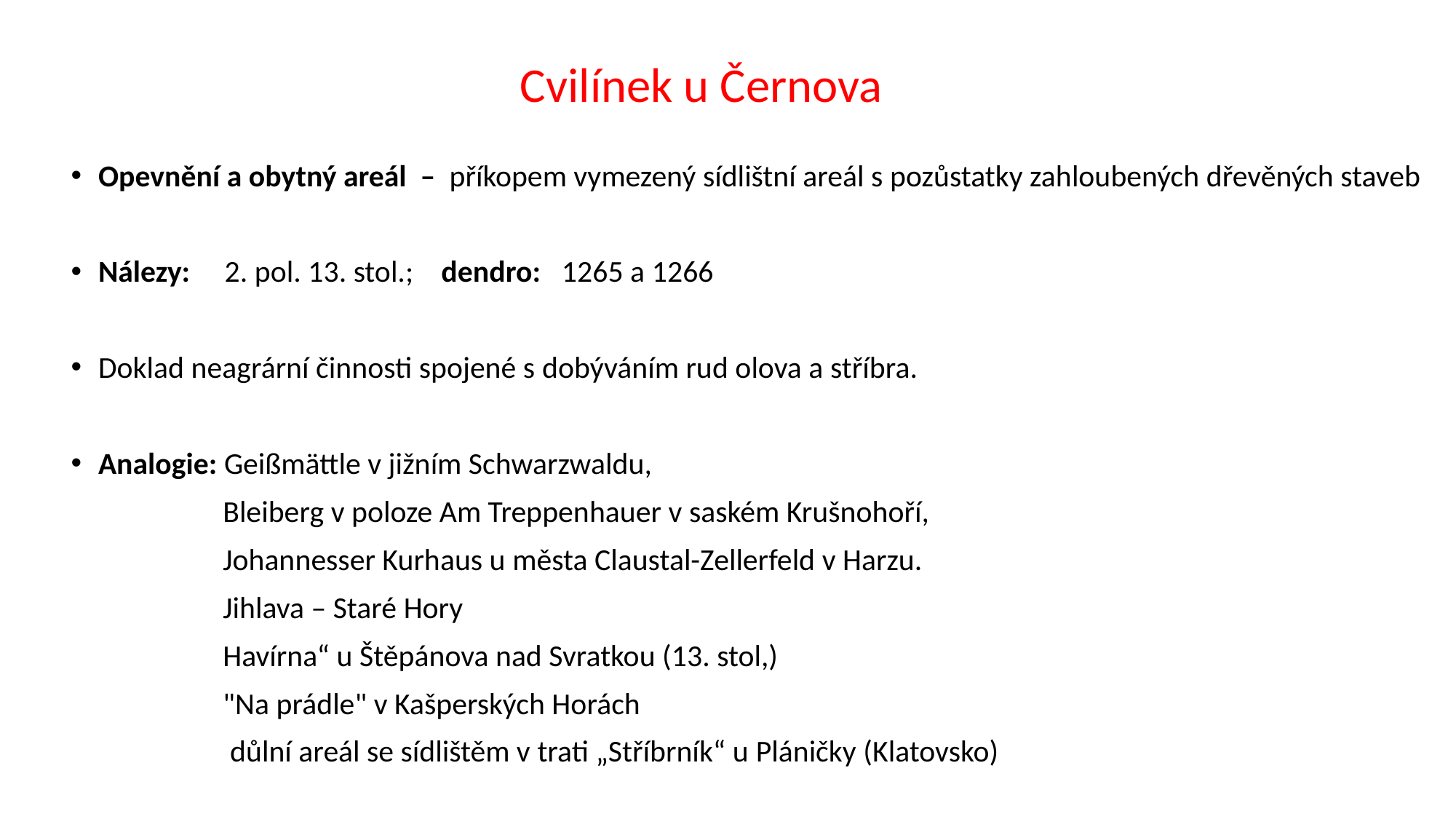

# Cvilínek u Černova
Opevnění a obytný areál  –  příkopem vymezený sídlištní areál s pozůstatky zahloubených dřevěných staveb

Nálezy:     2. pol. 13. stol.;    dendro:   1265 a 1266

Doklad neagrární činnosti spojené s dobýváním rud olova a stříbra.

Analogie: Geißmättle v jižním Schwarzwaldu,
                      Bleiberg v poloze Am Treppenhauer v saském Krušnohoří,
                      Johannesser Kurhaus u města Claustal-Zellerfeld v Harzu.
                      Jihlava – Staré Hory
                      Havírna“ u Štěpánova nad Svratkou (13. stol,)
                      "Na prádle" v Kašperských Horách
                       důlní areál se sídlištěm v trati „Stříbrník“ u Pláničky (Klatovsko)